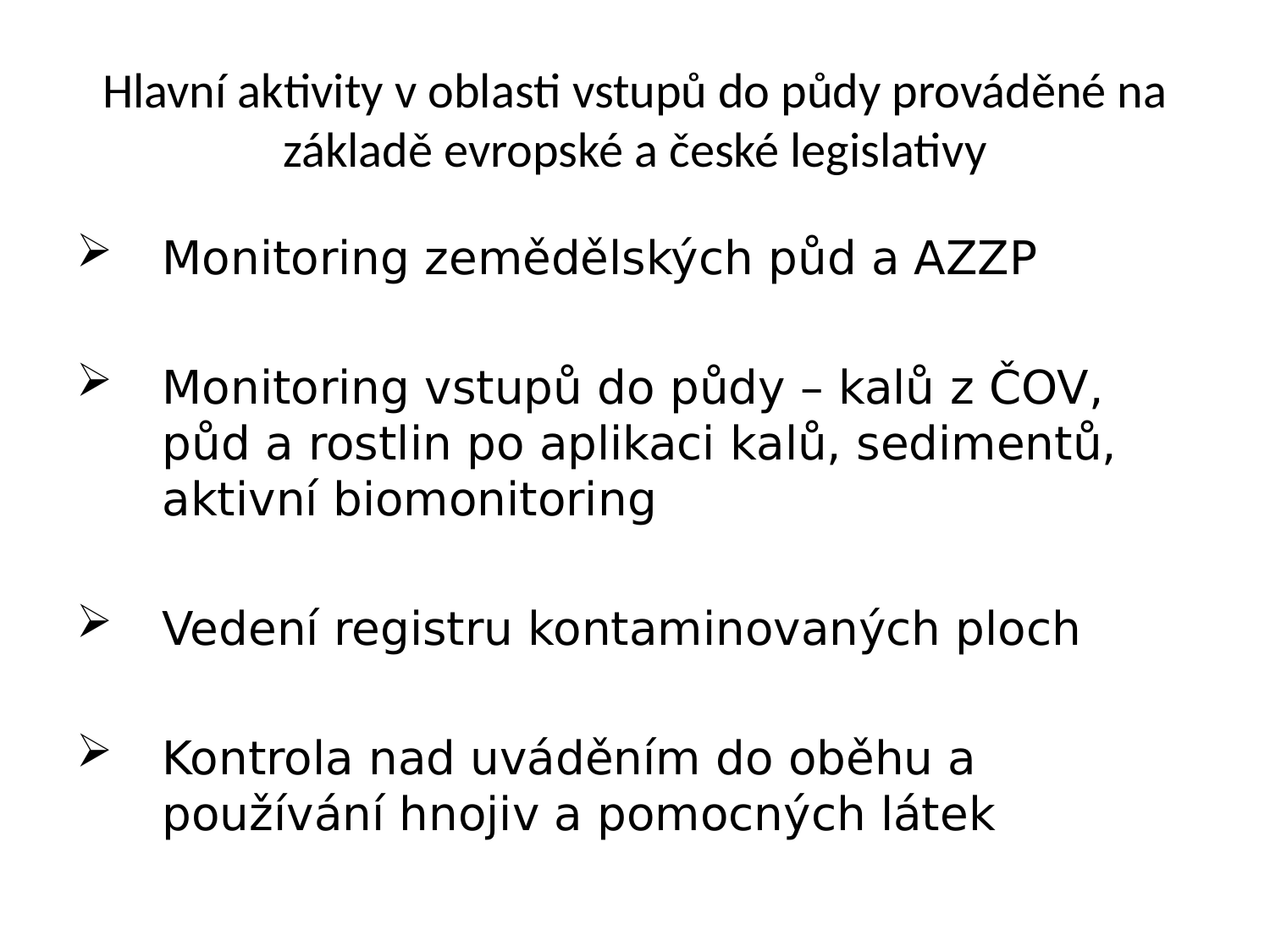

# Hlavní aktivity v oblasti vstupů do půdy prováděné na základě evropské a české legislativy
Monitoring zemědělských půd a AZZP

Monitoring vstupů do půdy – kalů z ČOV, půd a rostlin po aplikaci kalů, sedimentů, aktivní biomonitoring

Vedení registru kontaminovaných ploch

Kontrola nad uváděním do oběhu a používání hnojiv a pomocných látek